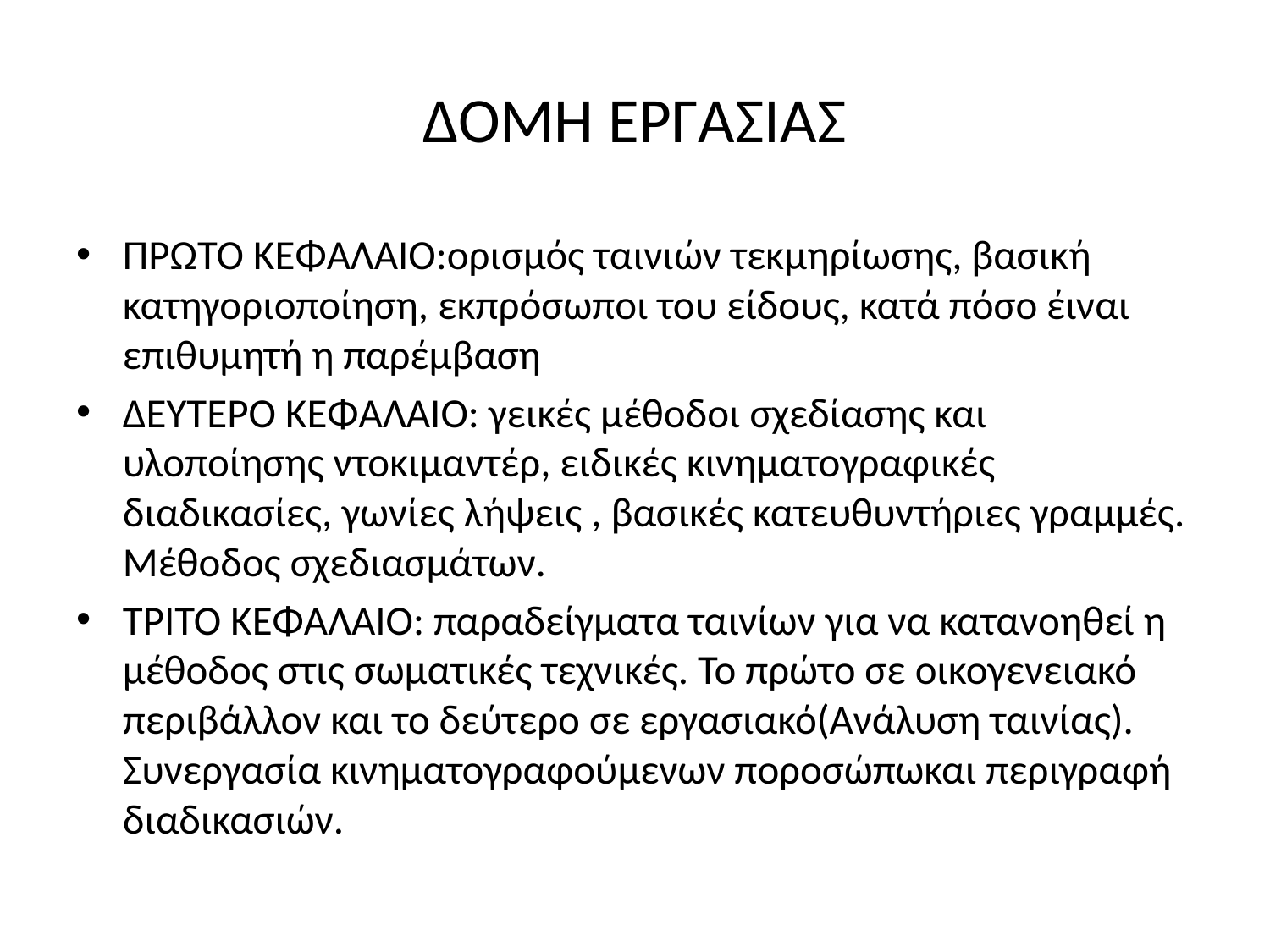

# ΔΟΜΗ ΕΡΓΑΣΙΑΣ
ΠΡΩΤΟ ΚΕΦΑΛΑΙΟ:ορισμός ταινιών τεκμηρίωσης, βασική κατηγοριοποίηση, εκπρόσωποι του είδους, κατά πόσο έιναι επιθυμητή η παρέμβαση
ΔΕΥΤΕΡΟ ΚΕΦΑΛΑΙΟ: γεικές μέθοδοι σχεδίασης και υλοποίησης ντοκιμαντέρ, ειδικές κινηματογραφικές διαδικασίες, γωνίες λήψεις , βασικές κατευθυντήριες γραμμές. Μέθοδος σχεδιασμάτων.
ΤΡΙΤΟ ΚΕΦΑΛΑΙΟ: παραδείγματα ταινίων για να κατανοηθεί η μέθοδος στις σωματικές τεχνικές. Το πρώτο σε οικογενειακό περιβάλλον και το δεύτερο σε εργασιακό(Ανάλυση ταινίας). Συνεργασία κινηματογραφούμενων ποροσώπωκαι περιγραφή διαδικασιών.